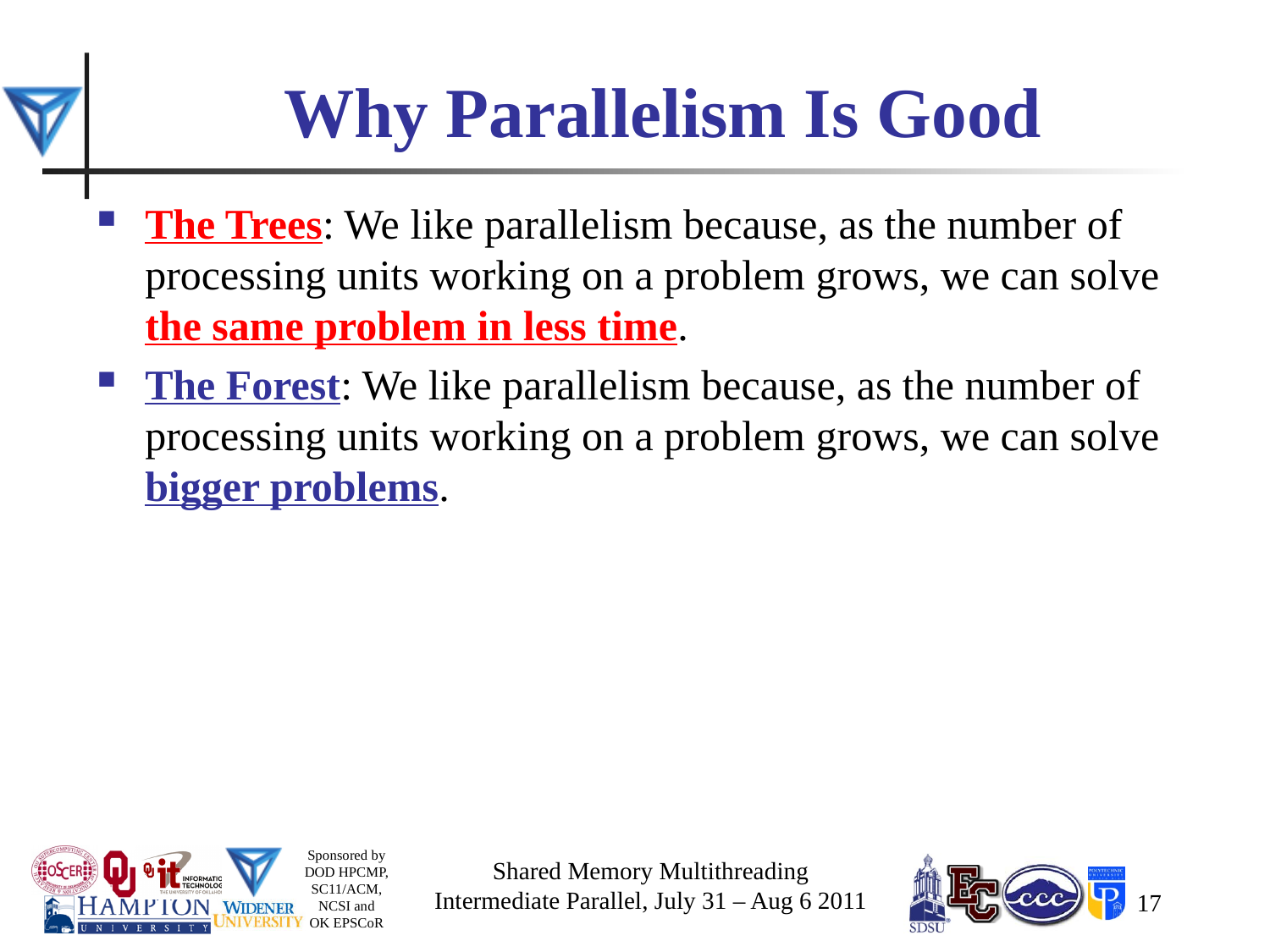

# Why Parallelism Is Good
The Trees: We like parallelism because, as the number of processing units working on a problem grows, we can solve the same problem in less time.
The Forest: We like parallelism because, as the number of processing units working on a problem grows, we can solve bigger problems.

Shared Memory Multithreading
Intermediate Parallel, July 31 – Aug 6 2011
17